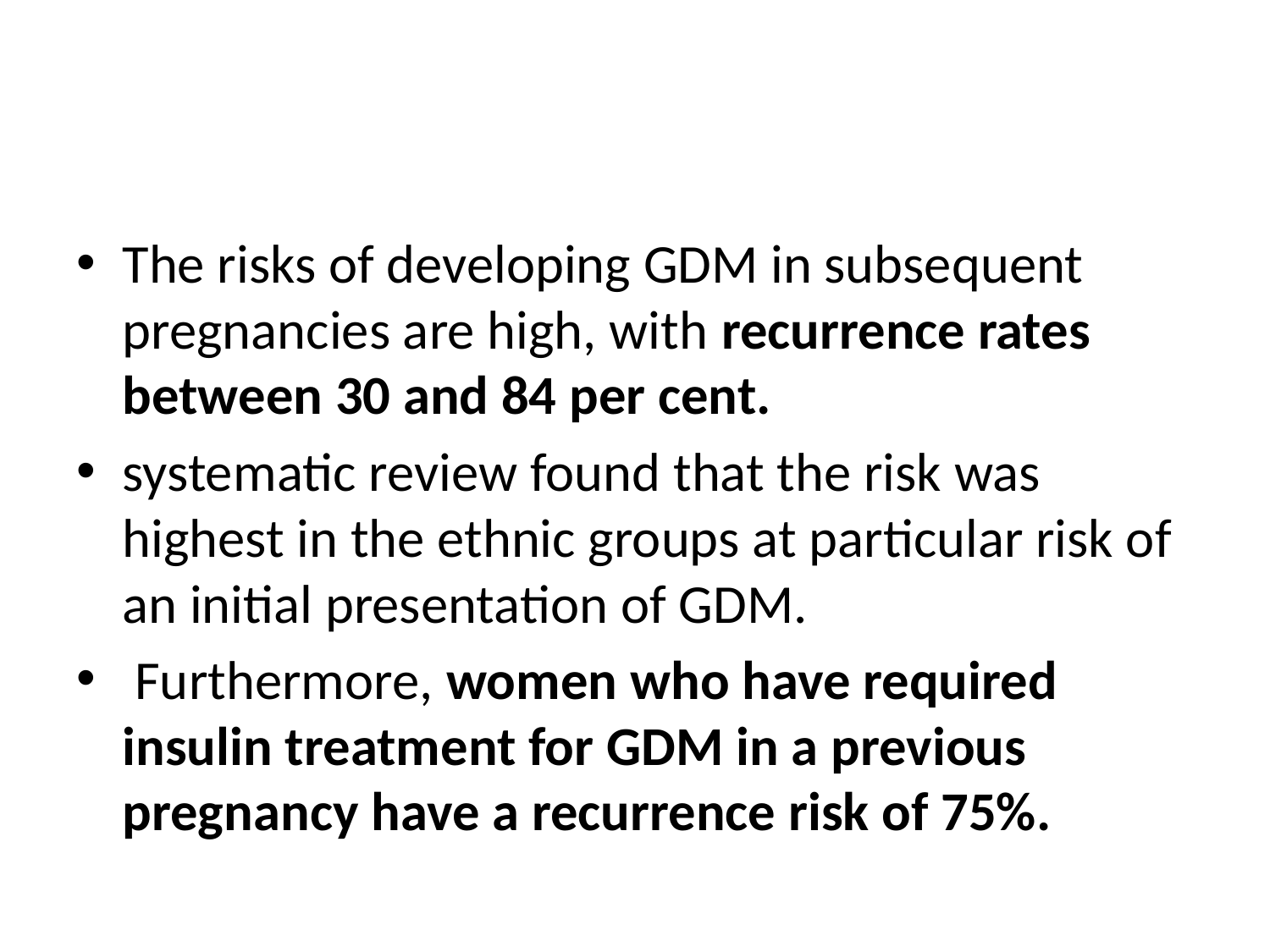

#
The risks of developing GDM in subsequent pregnancies are high, with recurrence rates between 30 and 84 per cent.
systematic review found that the risk was highest in the ethnic groups at particular risk of an initial presentation of GDM.
 Furthermore, women who have required insulin treatment for GDM in a previous pregnancy have a recurrence risk of 75%.